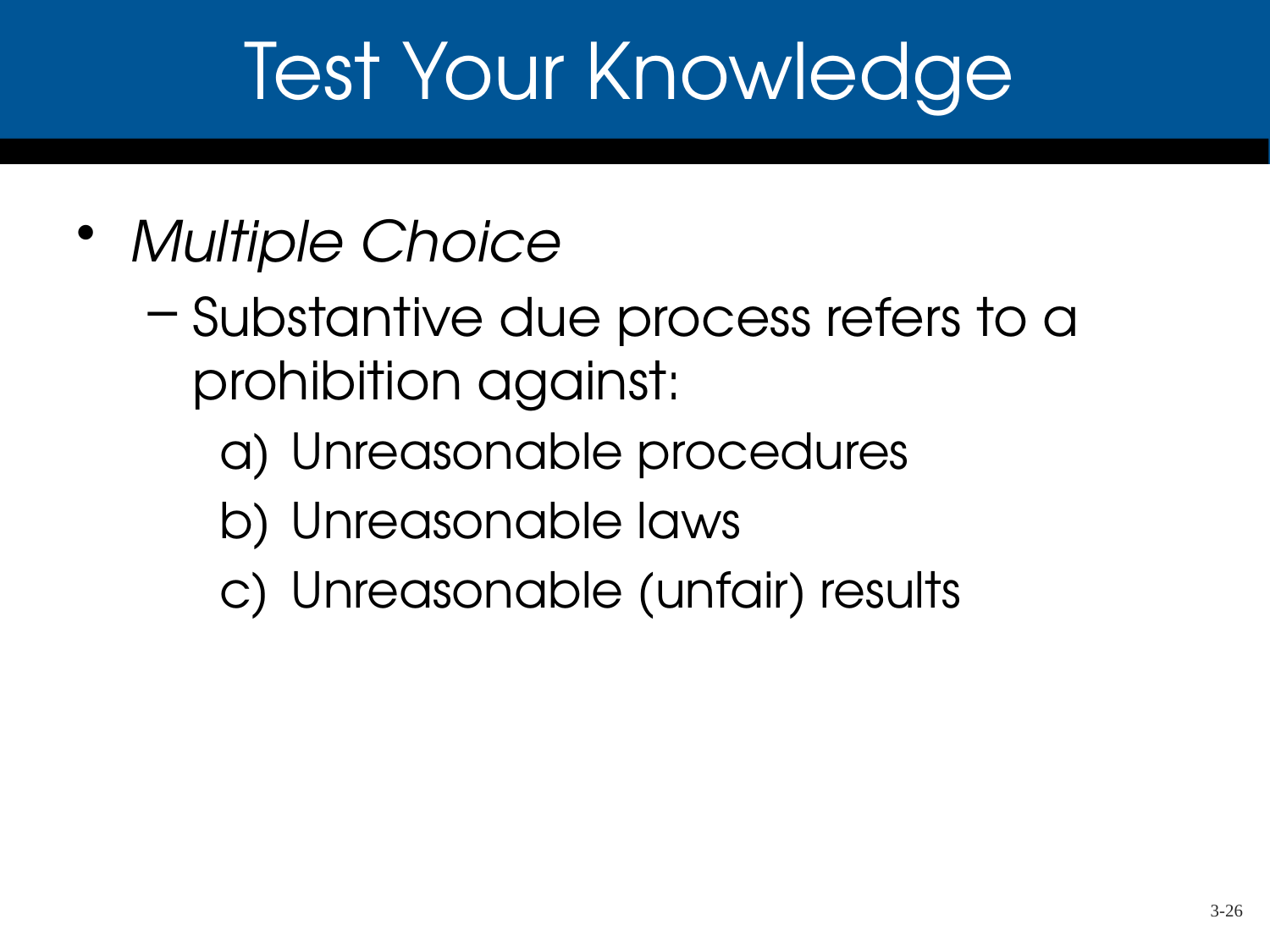

# Test Your Knowledge
Multiple Choice
Substantive due process refers to a prohibition against:
Unreasonable procedures
Unreasonable laws
Unreasonable (unfair) results